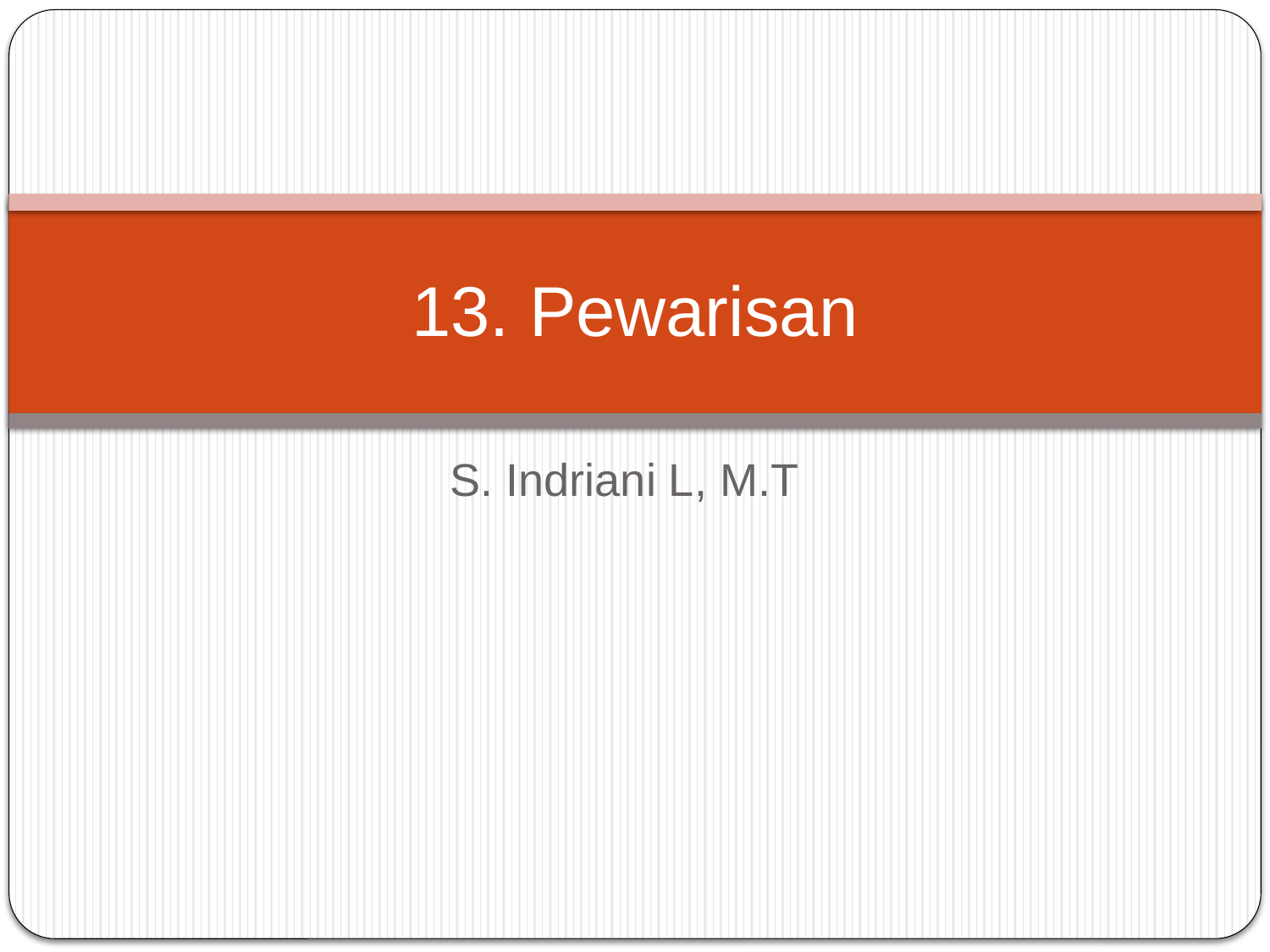

# 13. Pewarisan
S. Indriani L, M.T